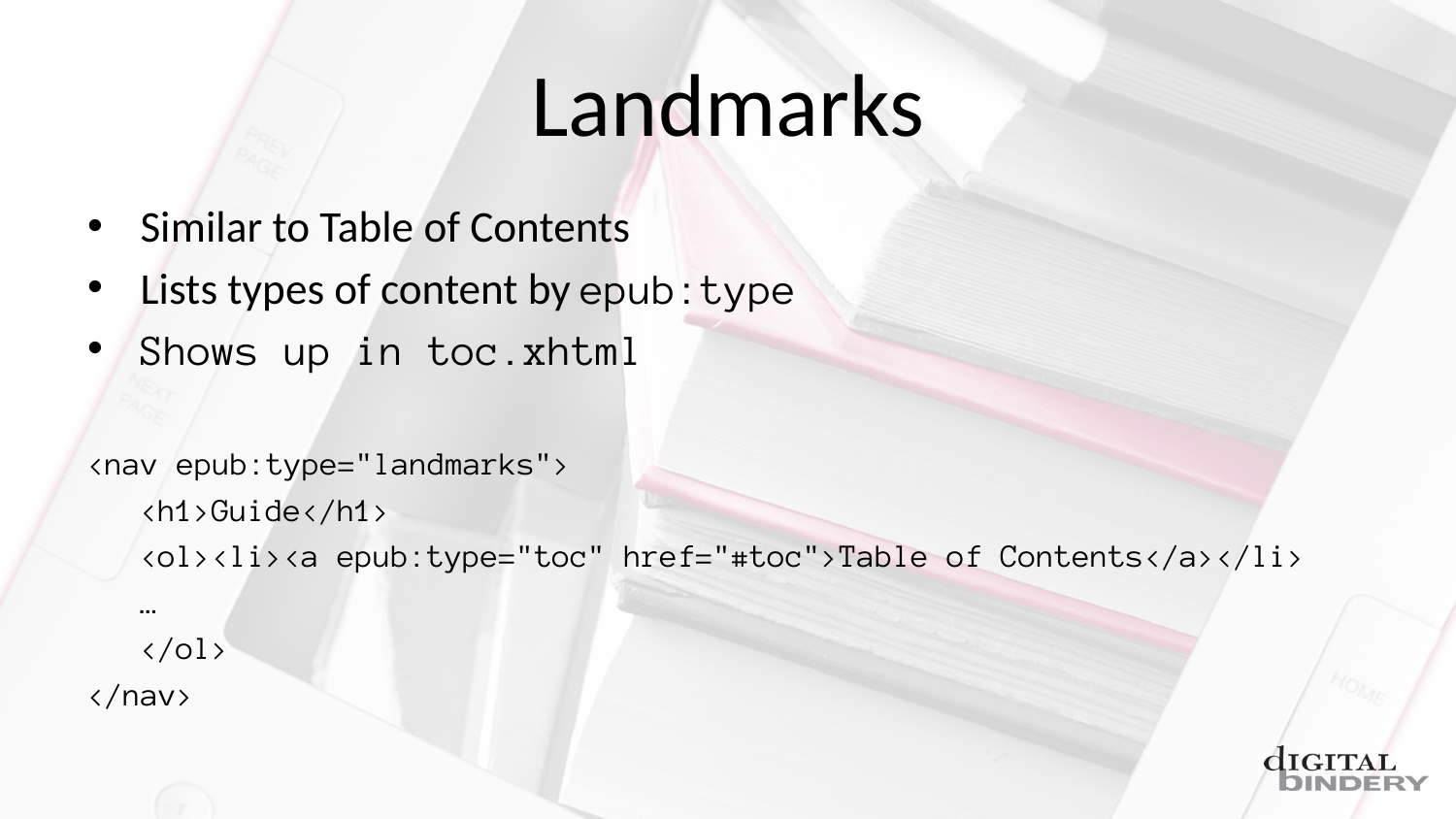

# Landmarks
Similar to Table of Contents
Lists types of content by epub:type
Shows up in toc.xhtml

<nav epub:type="landmarks">
	<h1>Guide</h1>
	<ol><li><a epub:type="toc" href="#toc">Table of Contents</a></li>
	…
	</ol>
</nav>